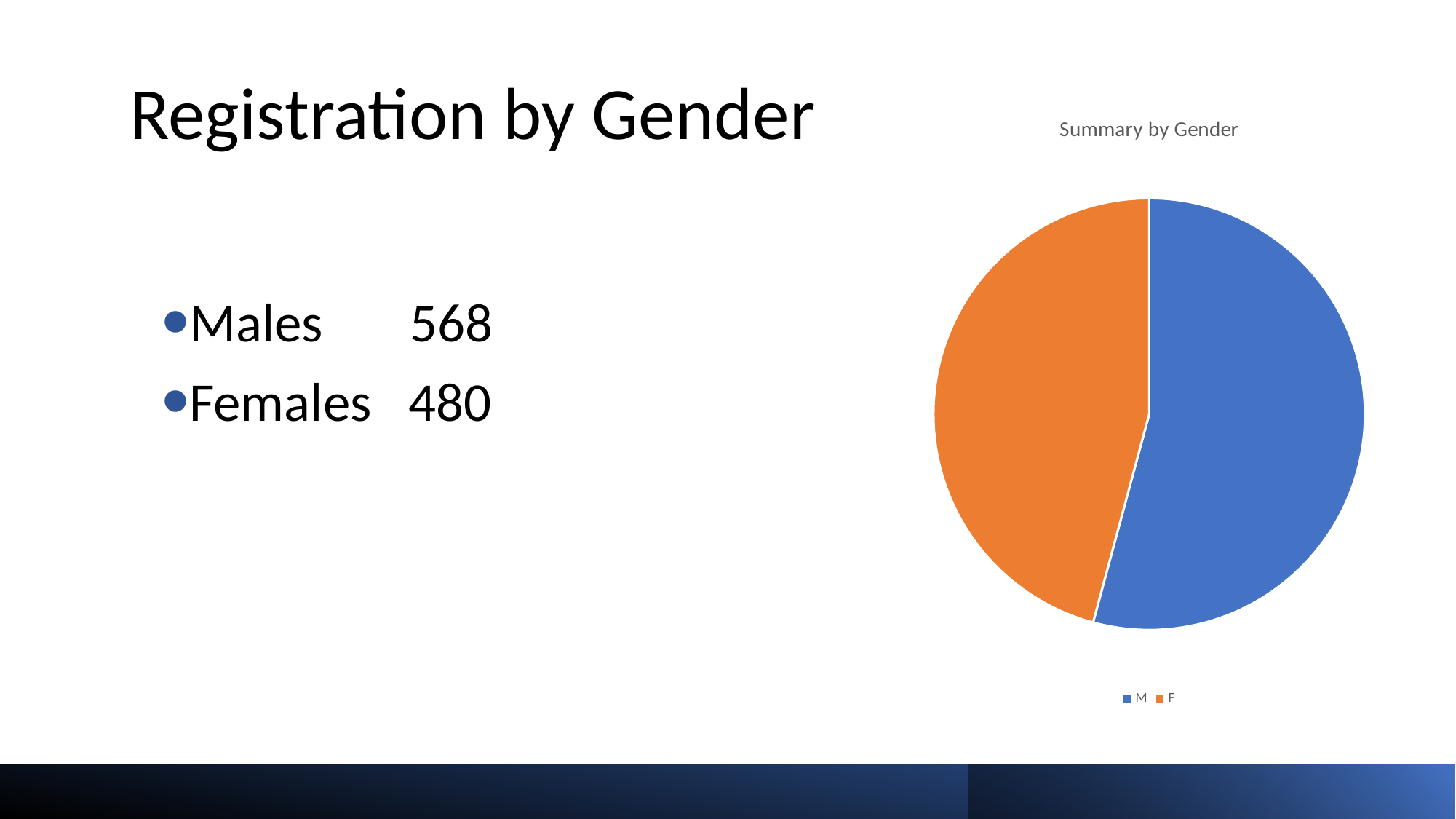

# Registration by Gender

### Chart: Summary by Gender

| Category |  |
|---|---|
| M | 569.0 |
| F | 481.0 |
Males       568
Females   480
UISA ANNUAL REVIEW - ED REPORT 2023
5